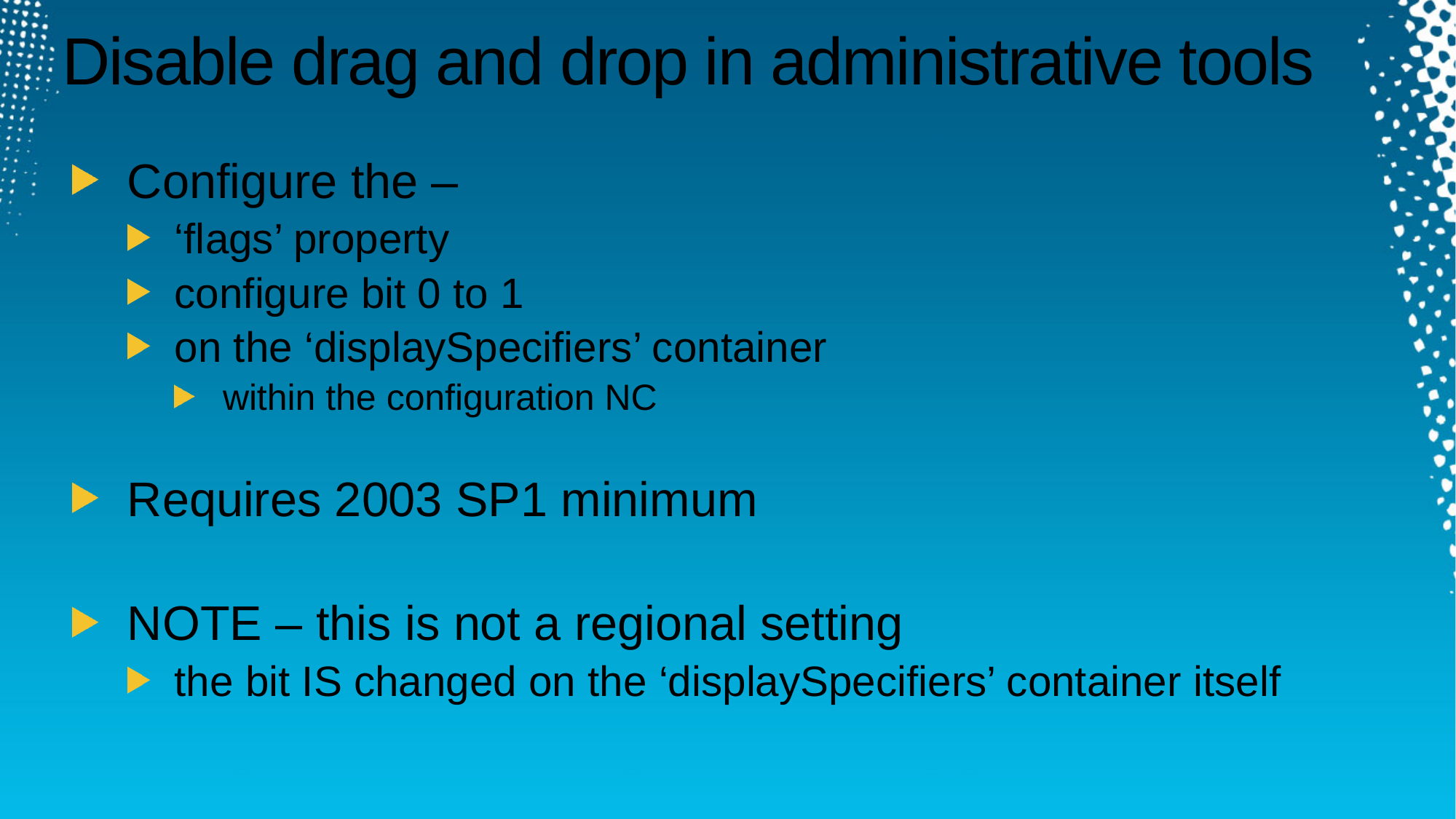

# Disable drag and drop in administrative tools
Configure the –
‘flags’ property
configure bit 0 to 1
on the ‘displaySpecifiers’ container
within the configuration NC

Requires 2003 SP1 minimum

NOTE – this is not a regional setting
the bit IS changed on the ‘displaySpecifiers’ container itself